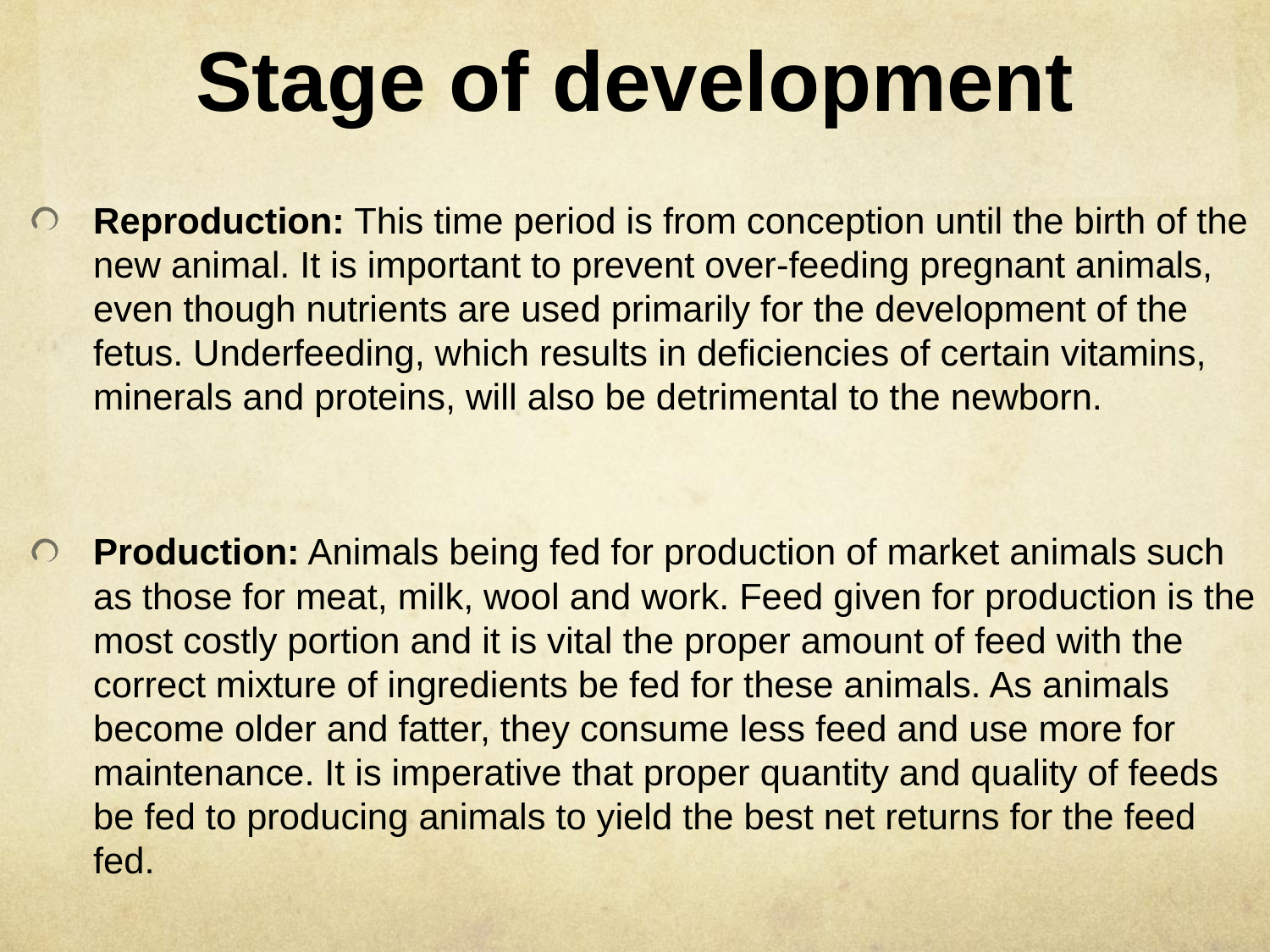

# Stage of development
Reproduction: This time period is from conception until the birth of the new animal. It is important to prevent over-feeding pregnant animals, even though nutrients are used primarily for the development of the fetus. Underfeeding, which results in deficiencies of certain vitamins, minerals and proteins, will also be detrimental to the newborn.

Production: Animals being fed for production of market animals such as those for meat, milk, wool and work. Feed given for production is the most costly portion and it is vital the proper amount of feed with the correct mixture of ingredients be fed for these animals. As animals become older and fatter, they consume less feed and use more for maintenance. It is imperative that proper quantity and quality of feeds be fed to producing animals to yield the best net returns for the feed fed.